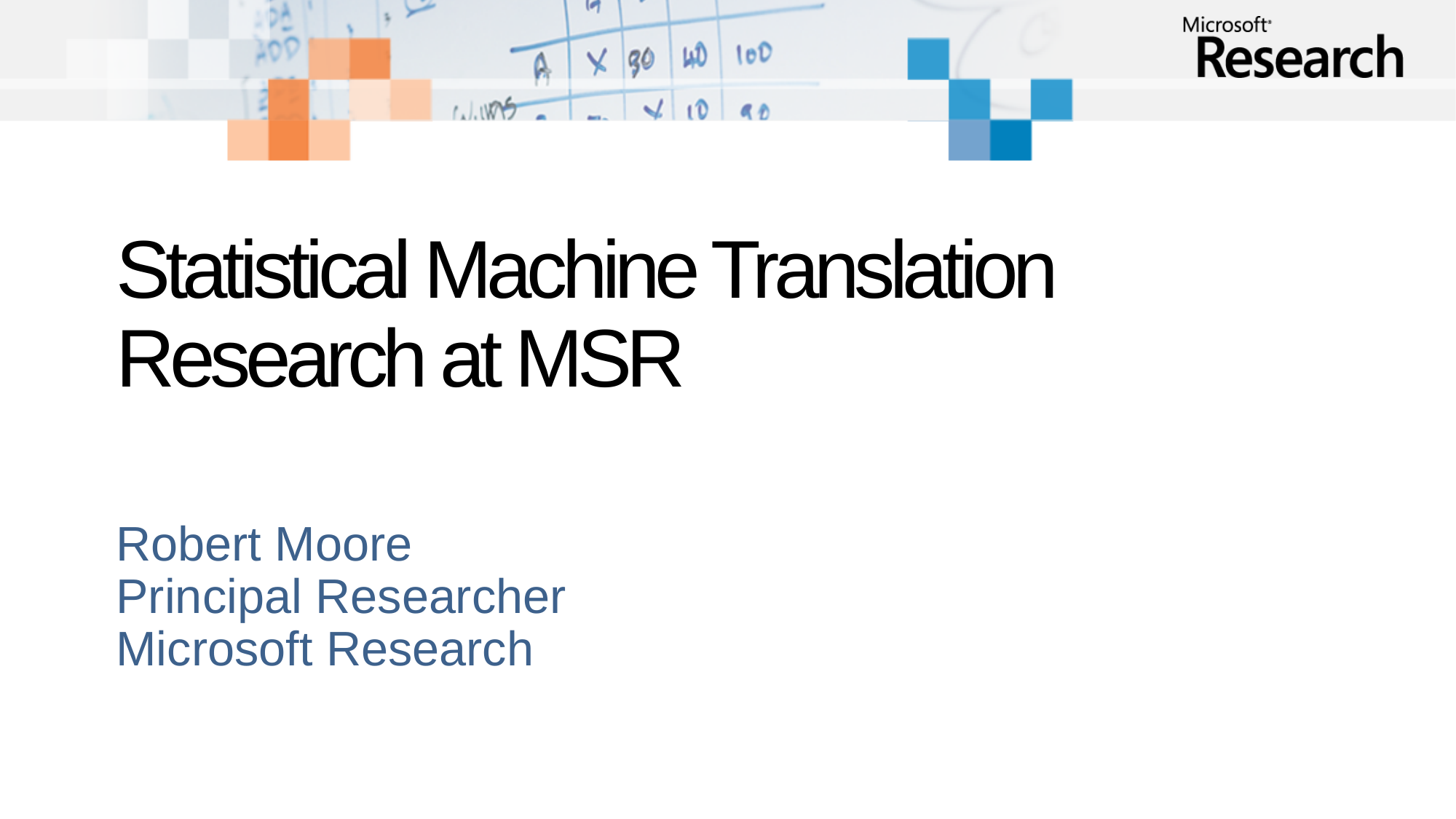

# Statistical Machine Translation Research at MSR
Robert Moore
Principal Researcher
Microsoft Research